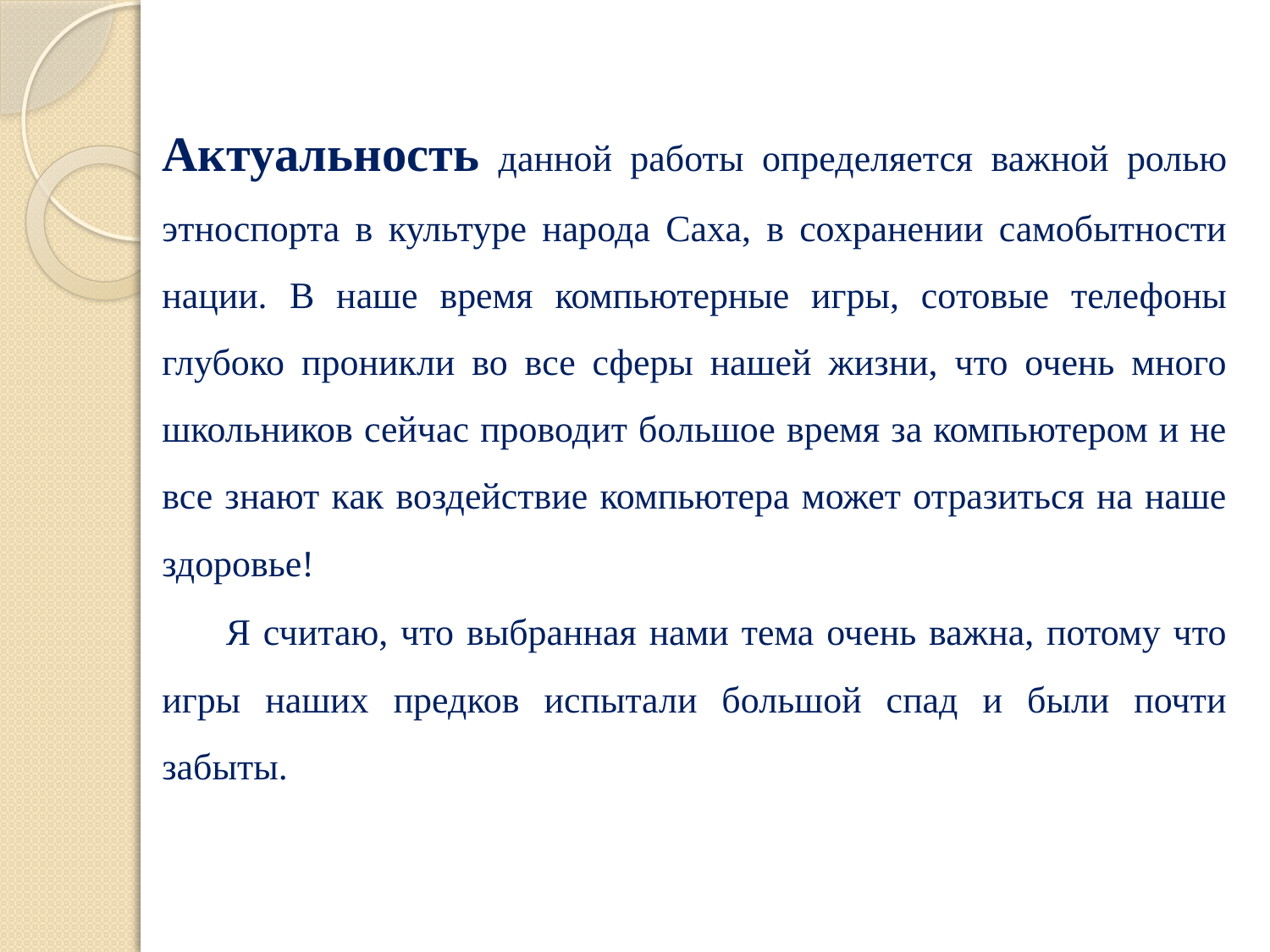

#
Актуальность данной работы определяется важной ролью этноспорта в культуре народа Саха, в сохранении самобытности нации. В наше время компьютерные игры, сотовые телефоны глубоко проникли во все сферы нашей жизни, что очень много школьников сейчас проводит большое время за компьютером и не все знают как воздействие компьютера может отразиться на наше здоровье!
     Я считаю, что выбранная нами тема очень важна, потому что игры наших предков испытали большой спад и были почти забыты.